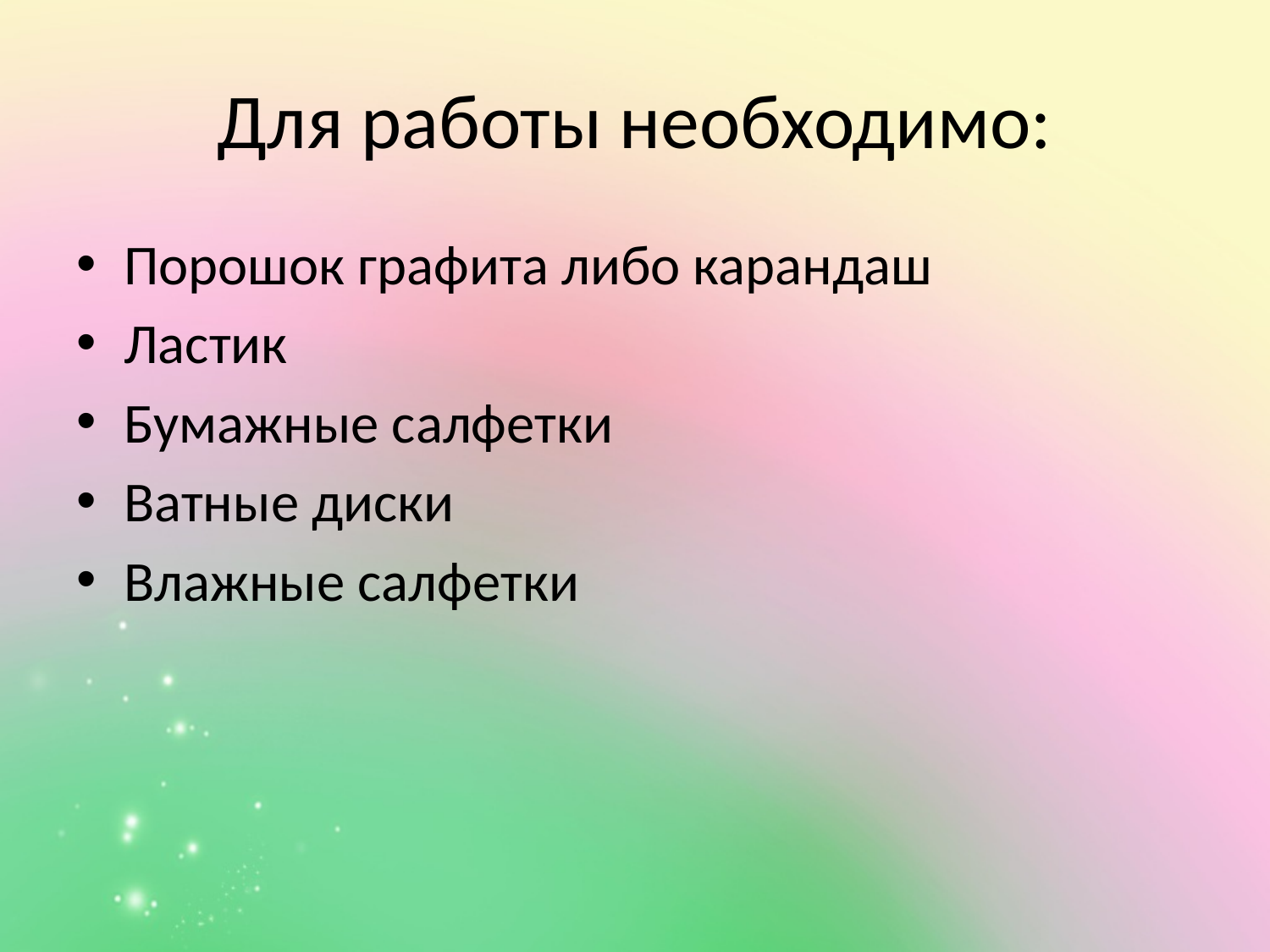

# Для работы необходимо:
Порошок графита либо карандаш
Ластик
Бумажные салфетки
Ватные диски
Влажные салфетки